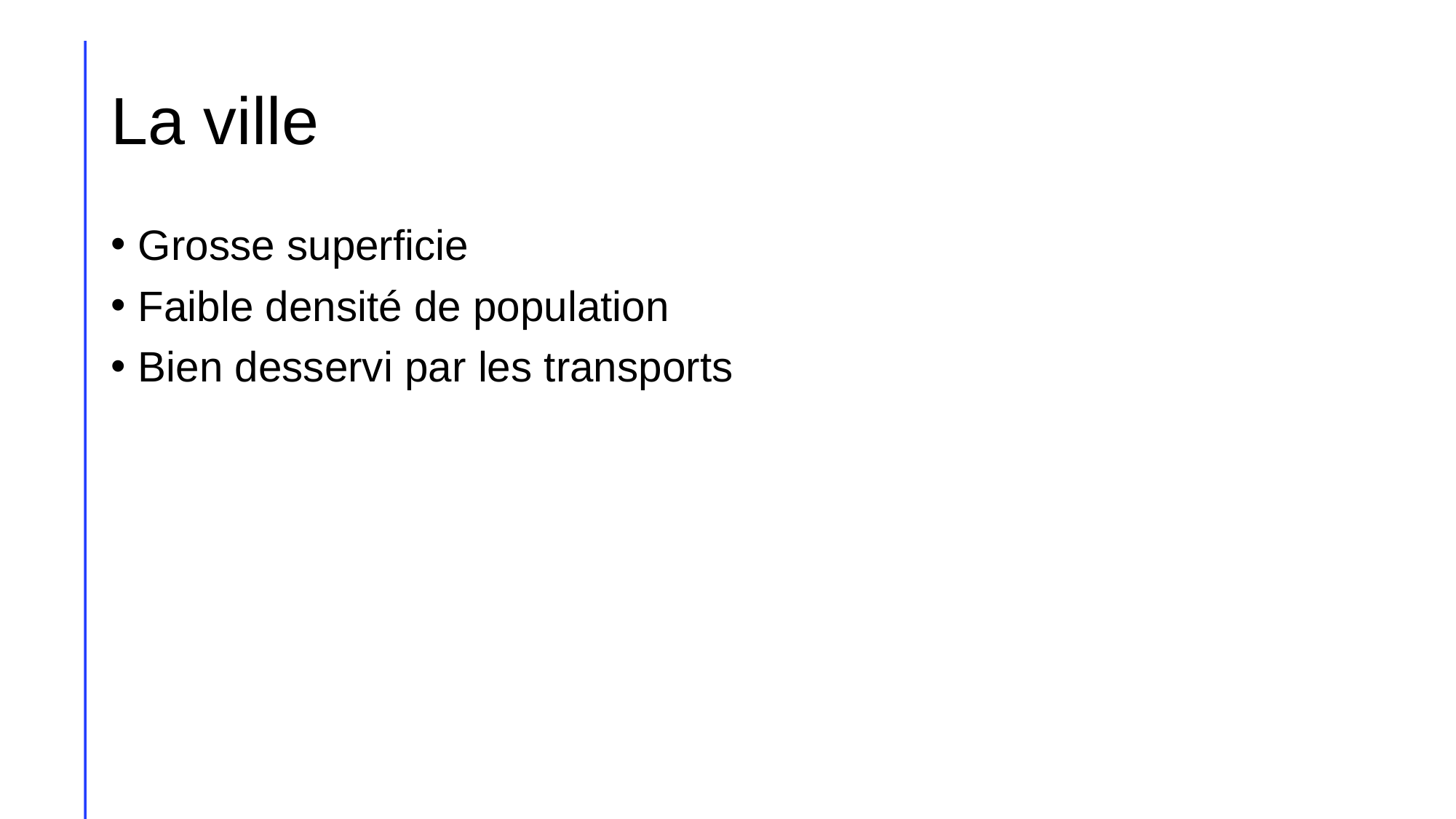

# La ville
Grosse superficie
Faible densité de population
Bien desservi par les transports